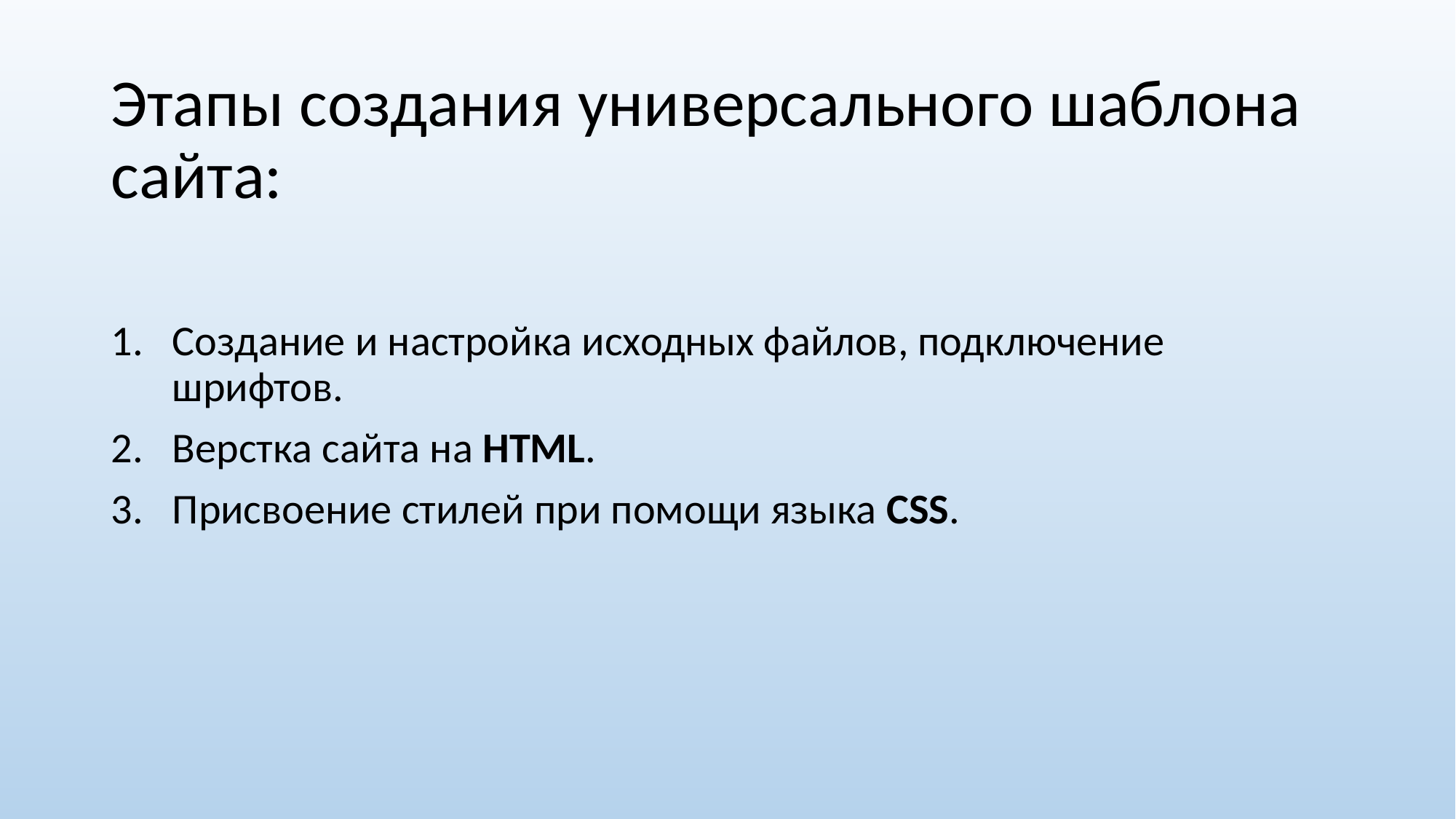

# Этапы создания универсального шаблона сайта:
Создание и настройка исходных файлов, подключение шрифтов.
Верстка сайта на HTML.
Присвоение стилей при помощи языка CSS.